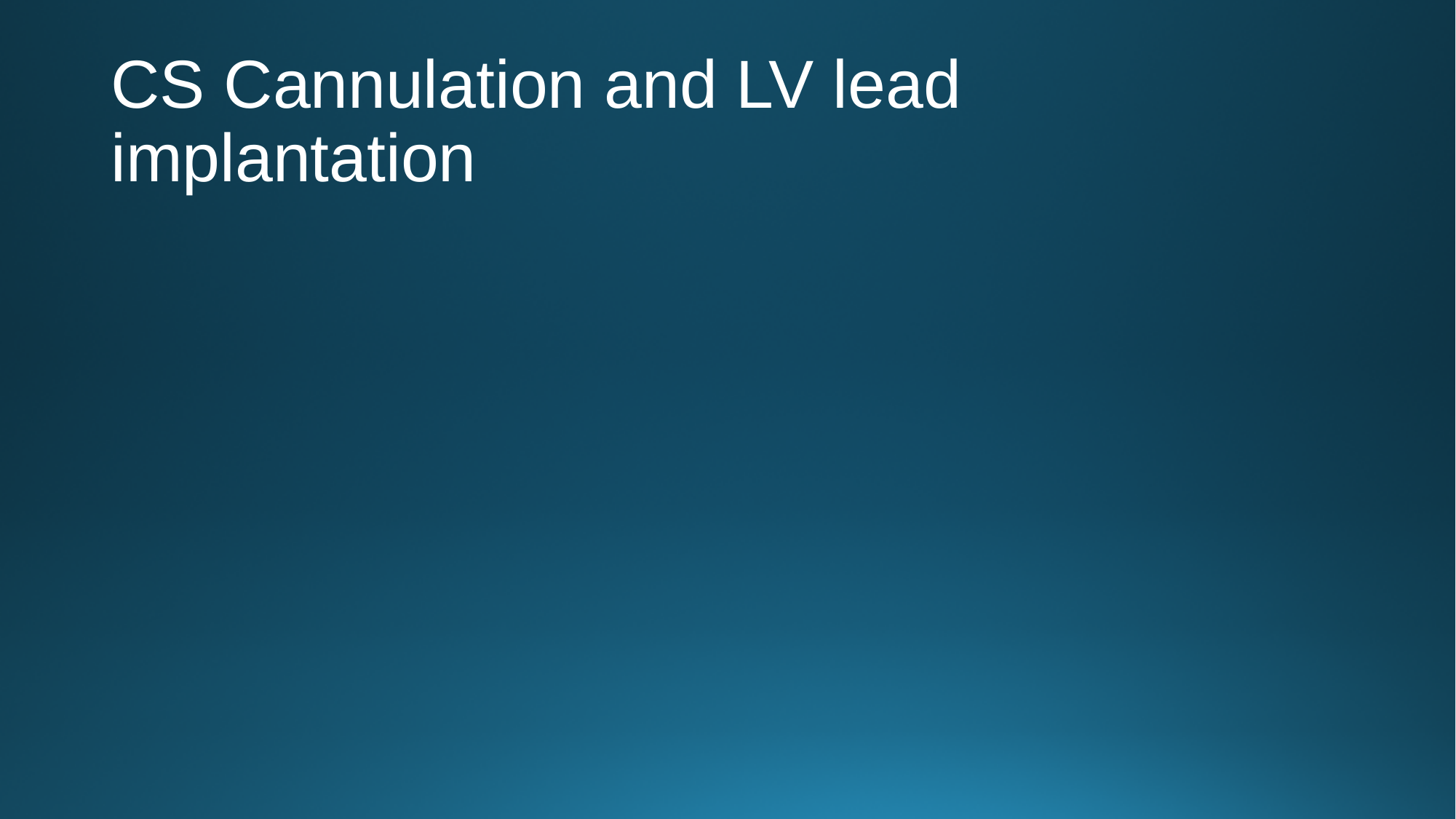

# CS Cannulation and LV lead implantation